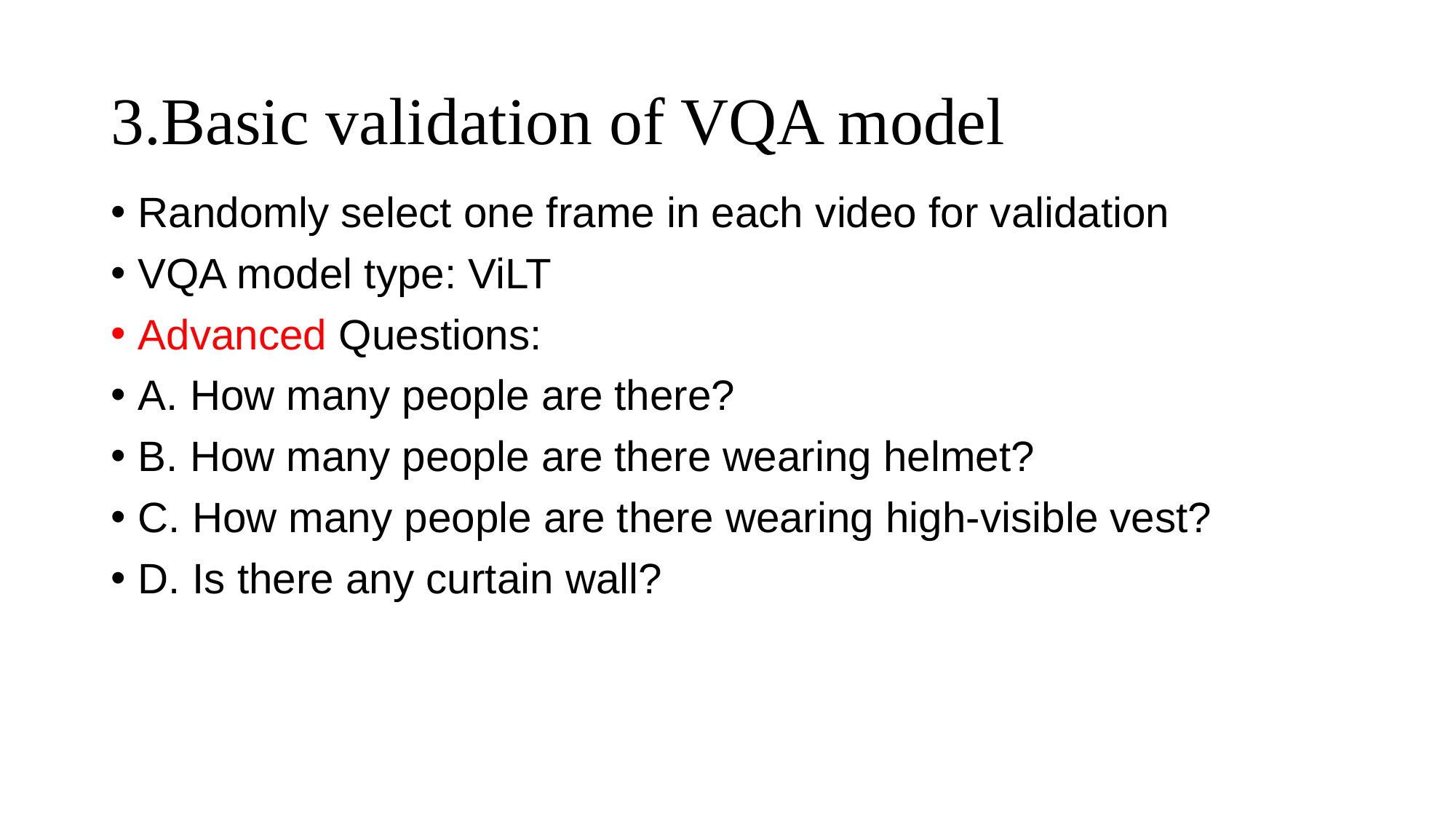

# 3.Basic validation of VQA model
Randomly select one frame in each video for validation
VQA model type: ViLT
Advanced Questions:
A. How many people are there?
B. How many people are there wearing helmet?
C. How many people are there wearing high-visible vest?
D. Is there any curtain wall?